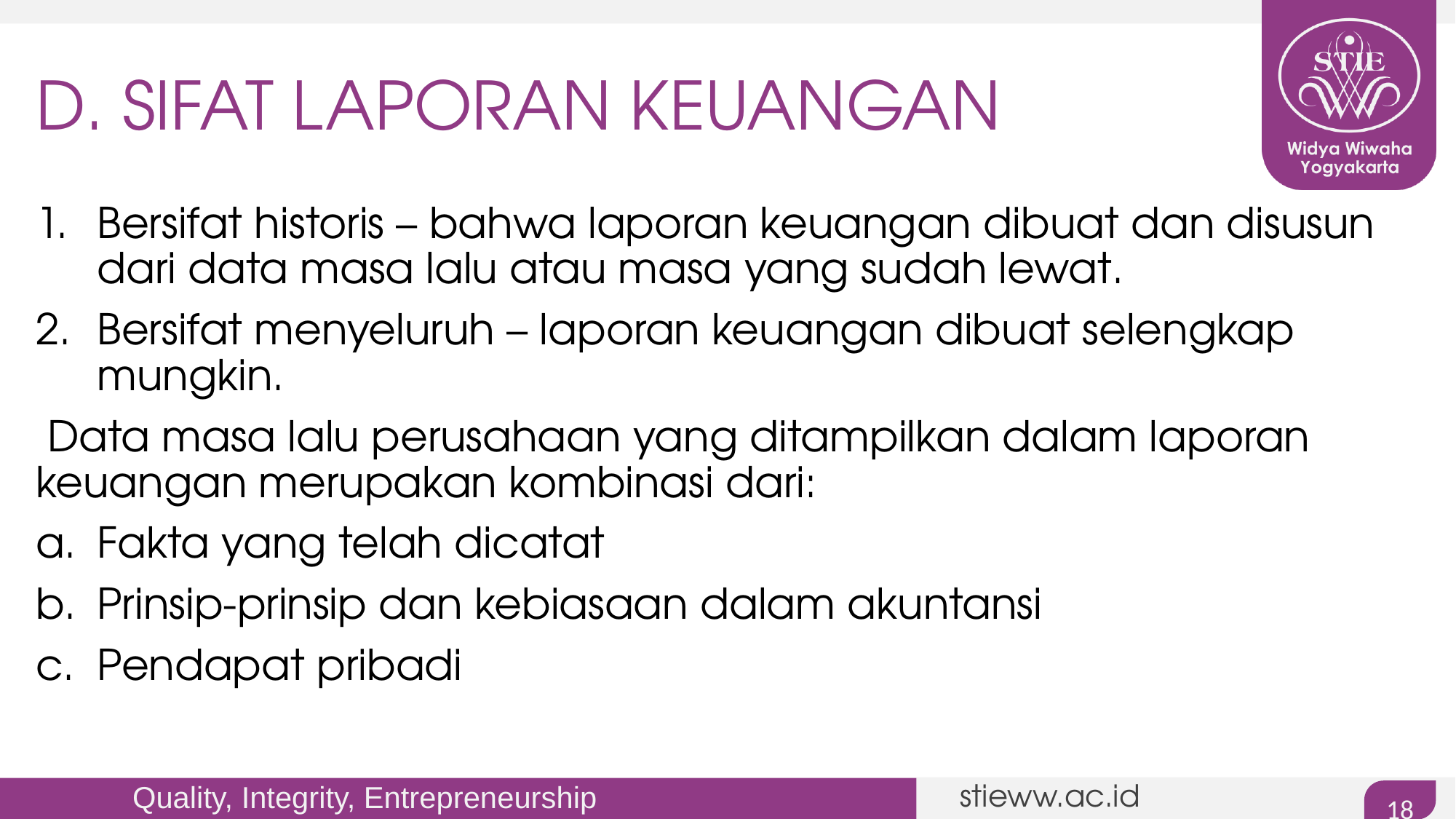

# D. SIFAT LAPORAN KEUANGAN
Bersifat historis – bahwa laporan keuangan dibuat dan disusun dari data masa lalu atau masa yang sudah lewat.
Bersifat menyeluruh – laporan keuangan dibuat selengkap mungkin.
 Data masa lalu perusahaan yang ditampilkan dalam laporan keuangan merupakan kombinasi dari:
Fakta yang telah dicatat
Prinsip-prinsip dan kebiasaan dalam akuntansi
Pendapat pribadi